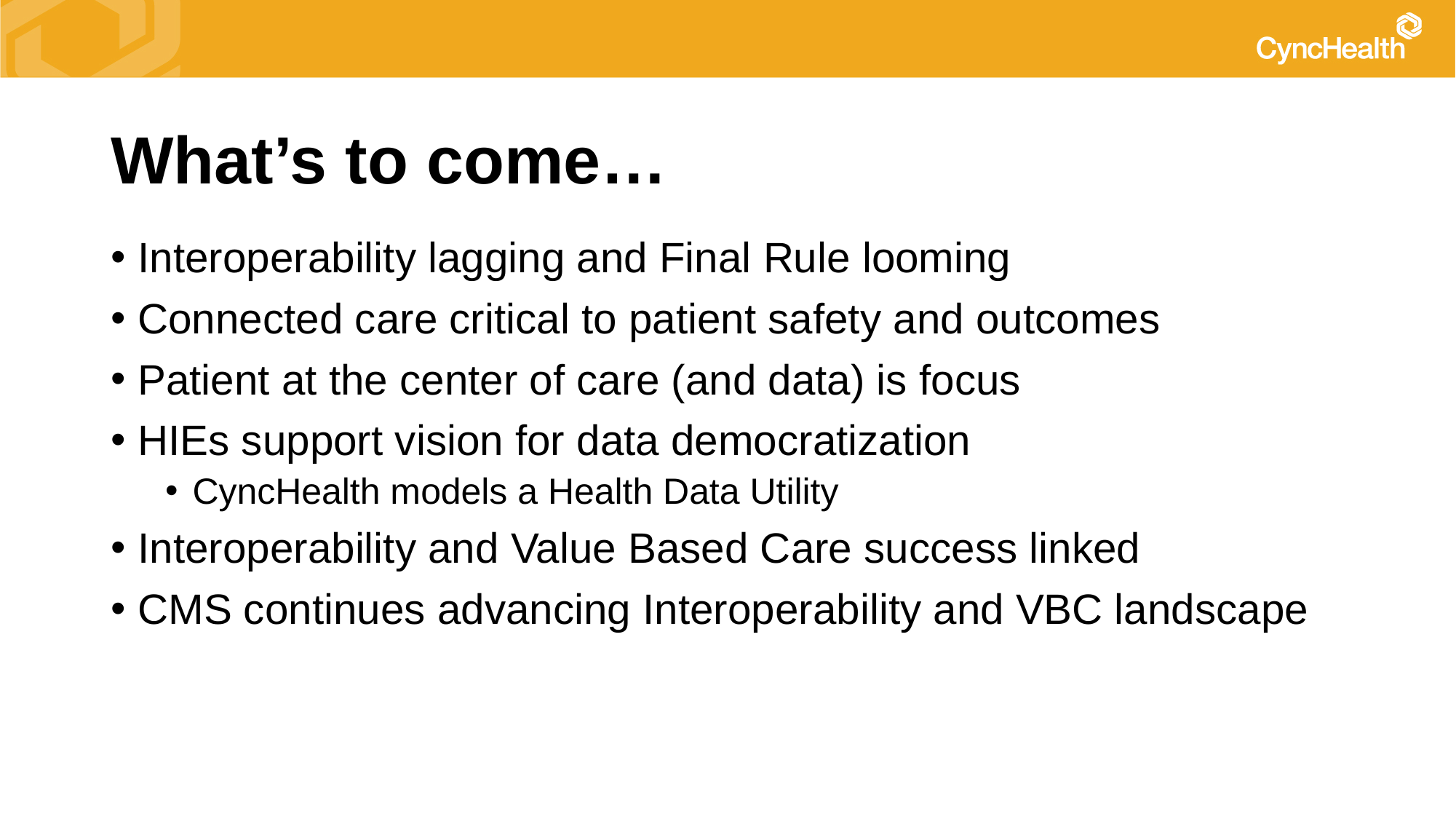

# What’s to come…
Interoperability lagging and Final Rule looming
Connected care critical to patient safety and outcomes
Patient at the center of care (and data) is focus
HIEs support vision for data democratization
CyncHealth models a Health Data Utility
Interoperability and Value Based Care success linked
CMS continues advancing Interoperability and VBC landscape